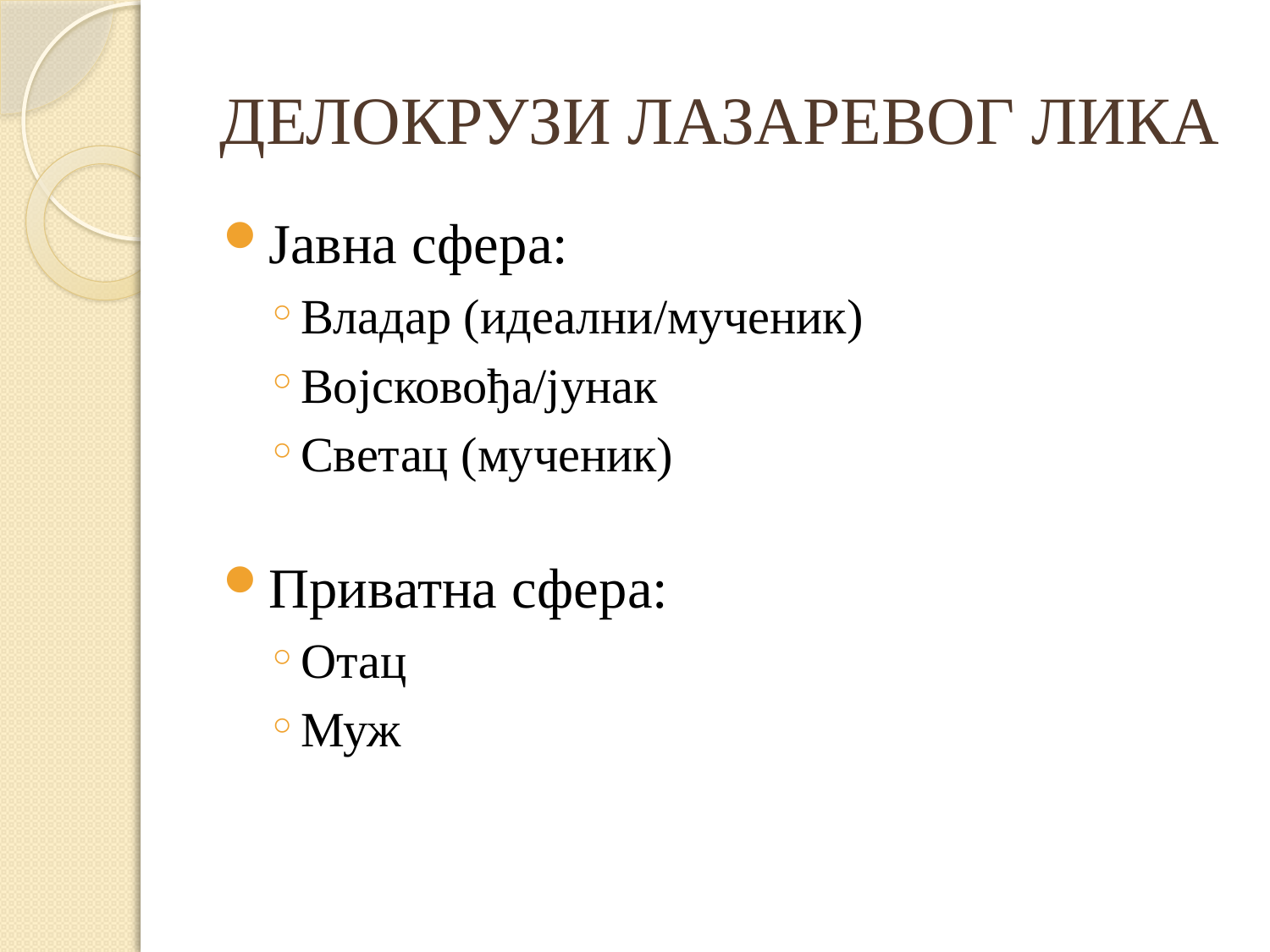

# ДЕЛОКРУЗИ ЛАЗАРЕВОГ ЛИКА
Јавна сфера:
Владар (идеални/мученик)
Војсковођа/јунак
Светац (мученик)
Приватна сфера:
Отац
Муж